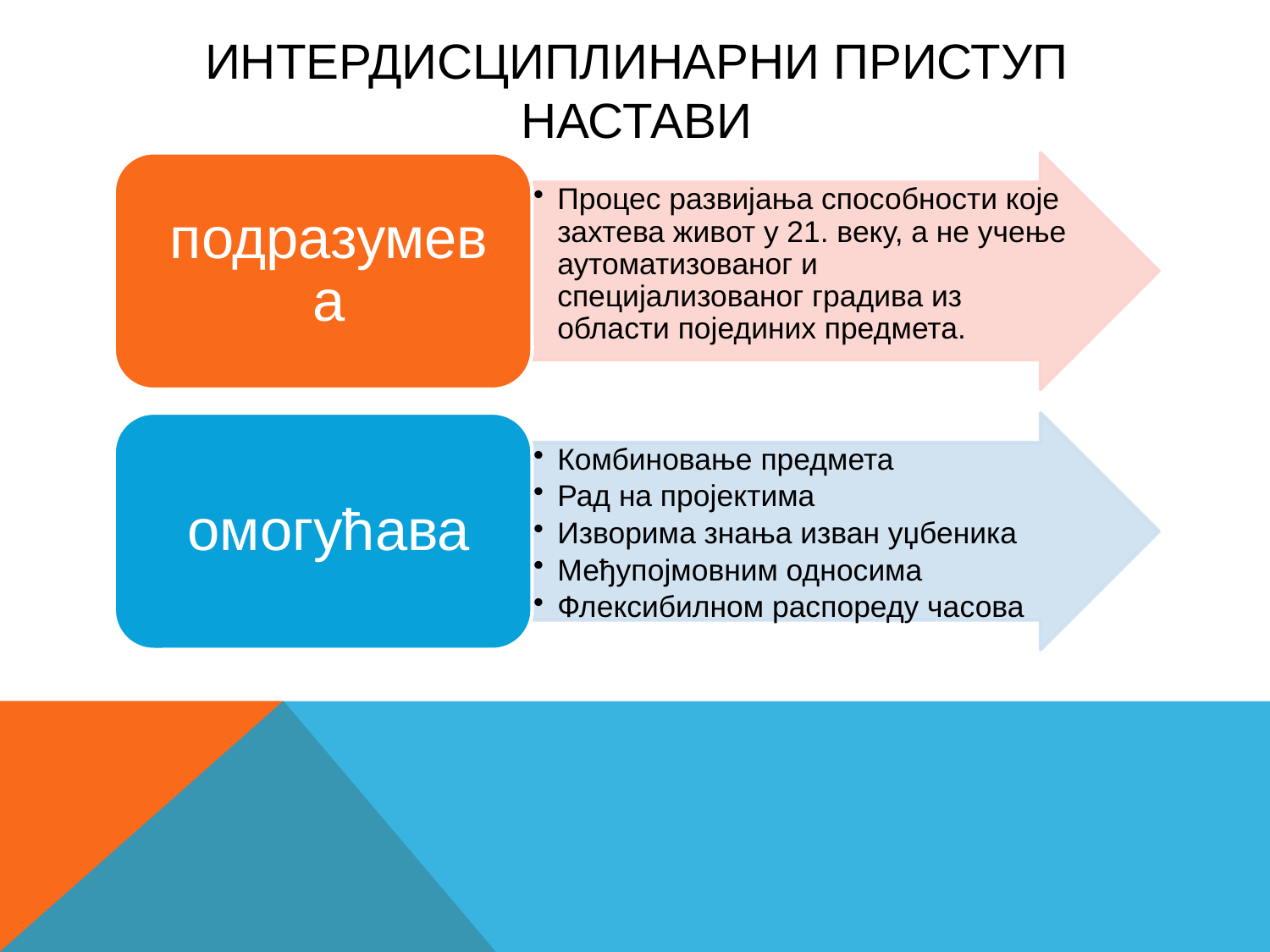

# Интердисциплинарни приступ настави
Процес развијања способности које захтева живот у 21. веку, а не учење аутоматизованог и специјализованог градива из области појединих предмета.
подразумева
Комбиновање предмета
Рад на пројектима
Изворима знања изван уџбеника
Међупојмовним односима
Флексибилном распореду часова
омогућава